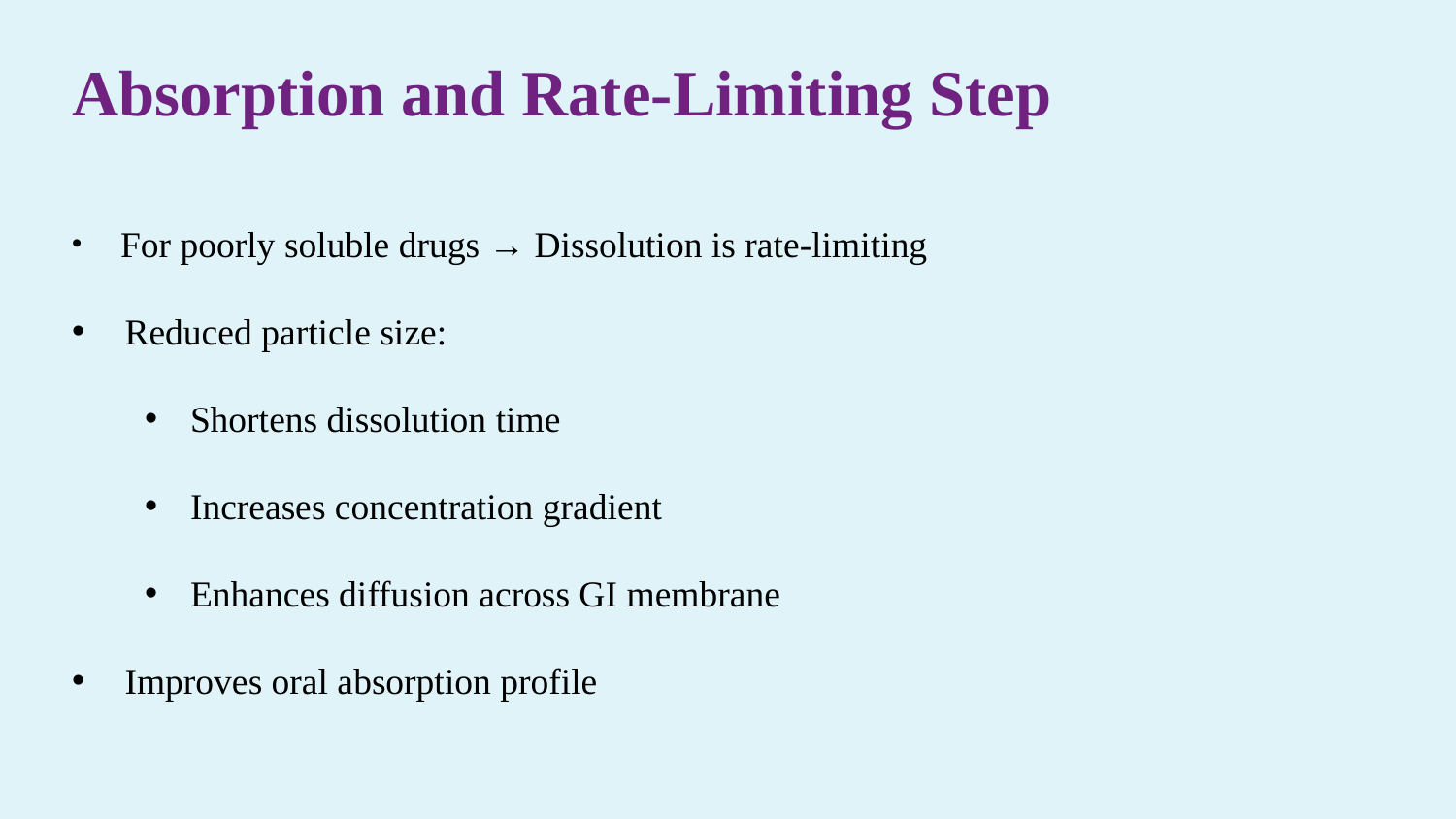

Absorption and Rate-Limiting Step

  For poorly soluble drugs → Dissolution is rate-limiting
  Reduced particle size:
Shortens dissolution time
Increases concentration gradient
Enhances diffusion across GI membrane
  Improves oral absorption profile